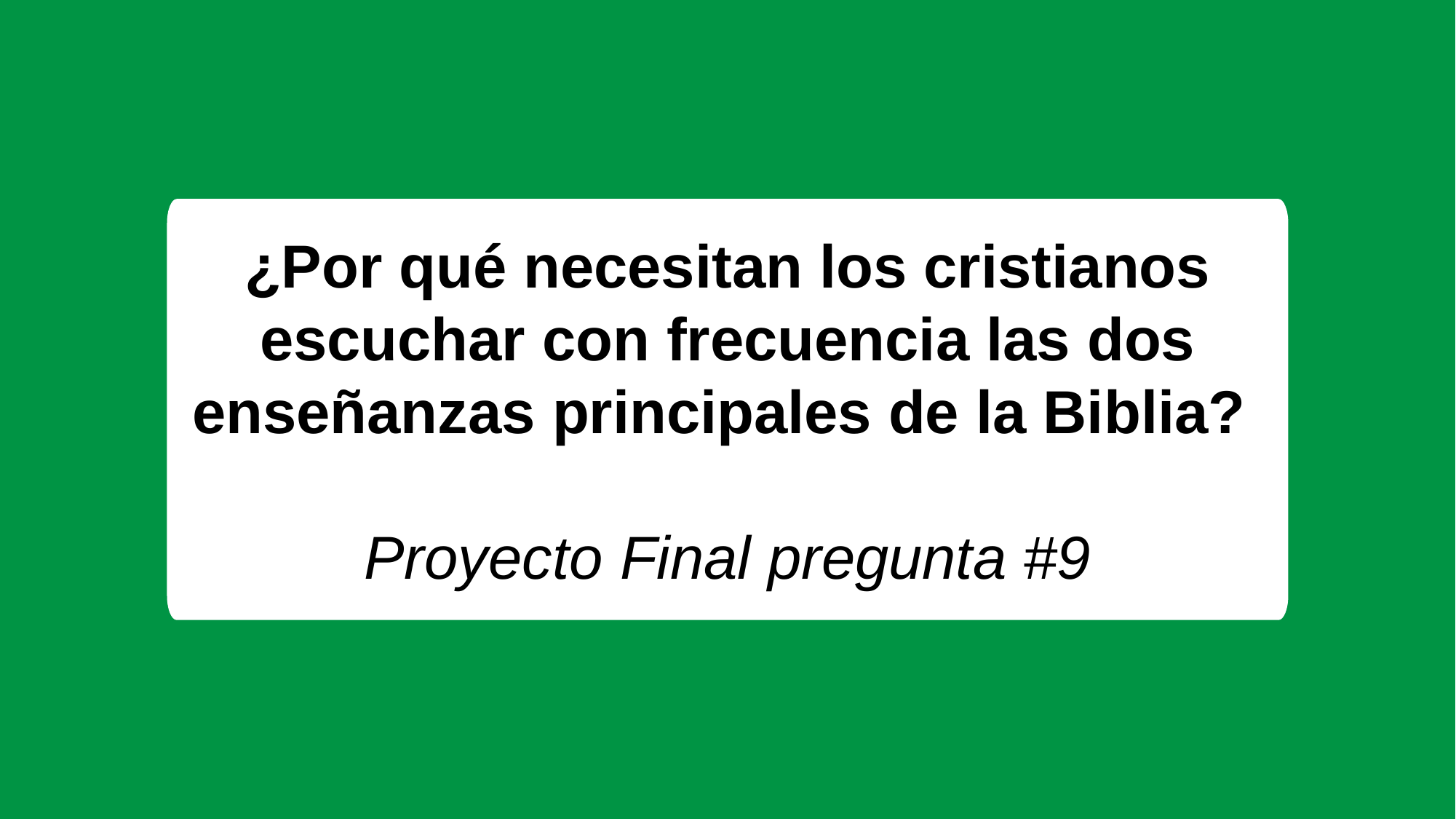

¿Por qué necesitan los cristianos escuchar con frecuencia las dos enseñanzas principales de la Biblia?

Proyecto Final pregunta #9